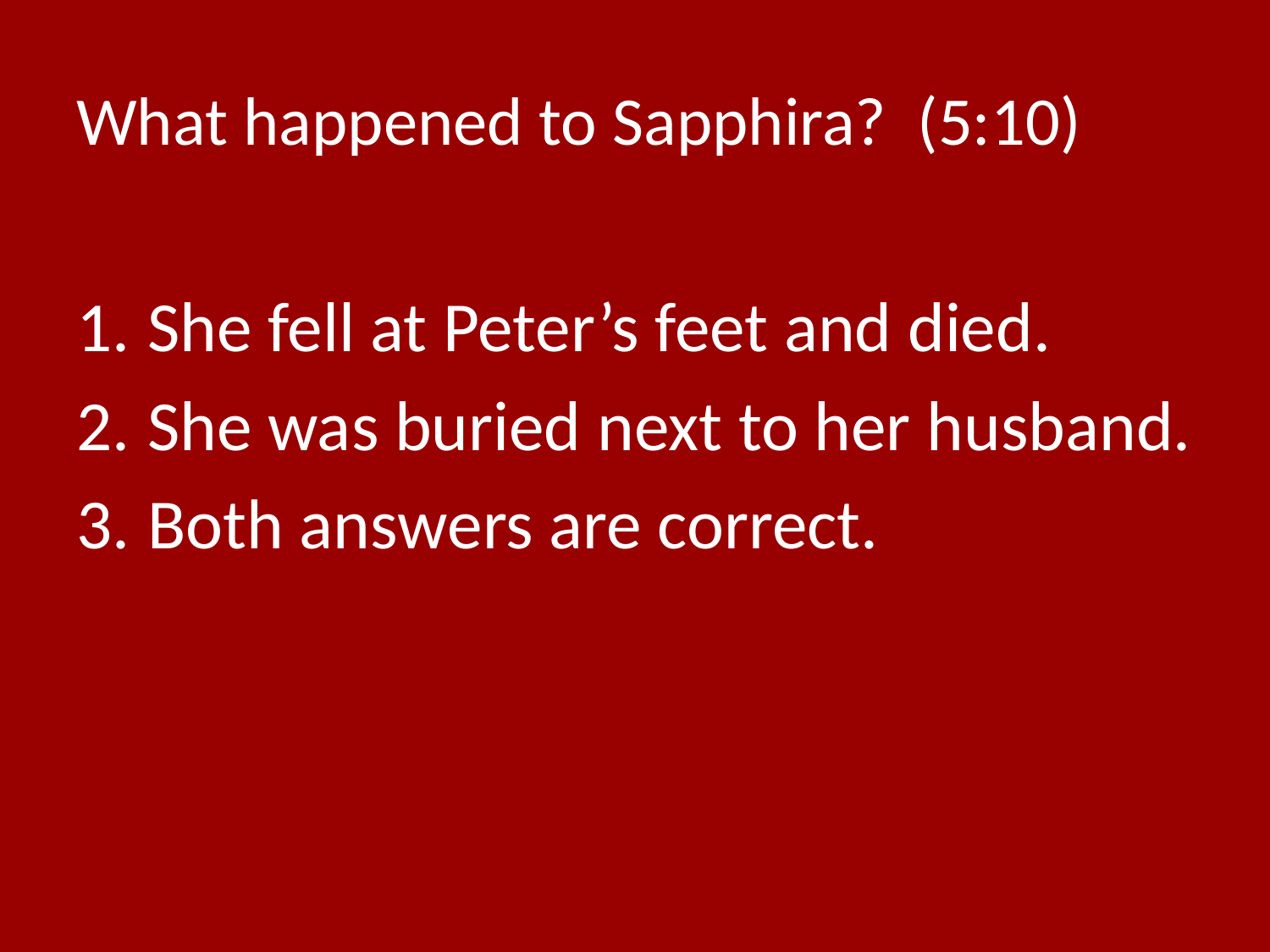

# What happened to Sapphira?  (5:10)
She fell at Peter’s feet and died.
She was buried next to her husband.
Both answers are correct.